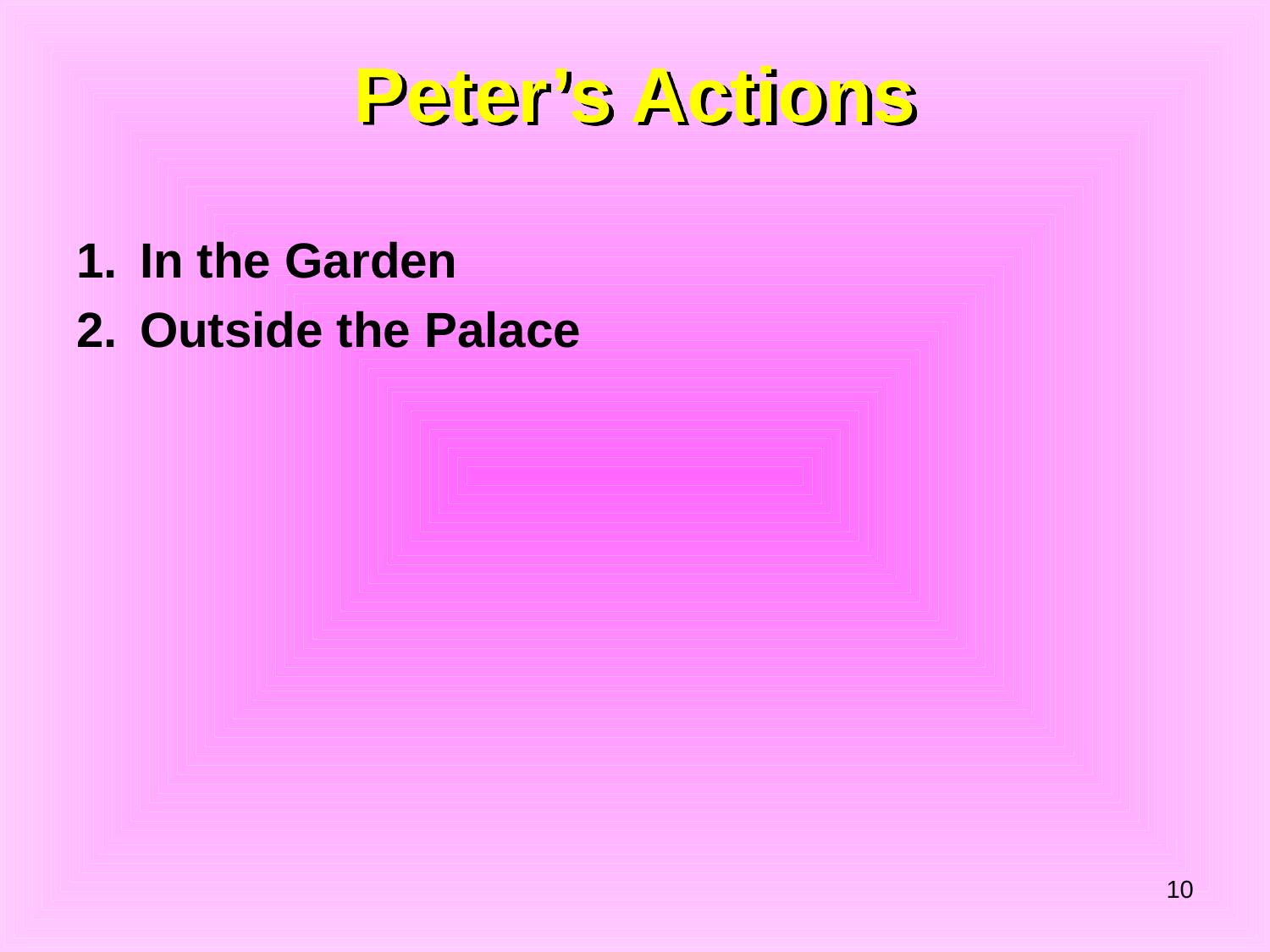

# Peter’s Actions
In the Garden
Outside the Palace
10